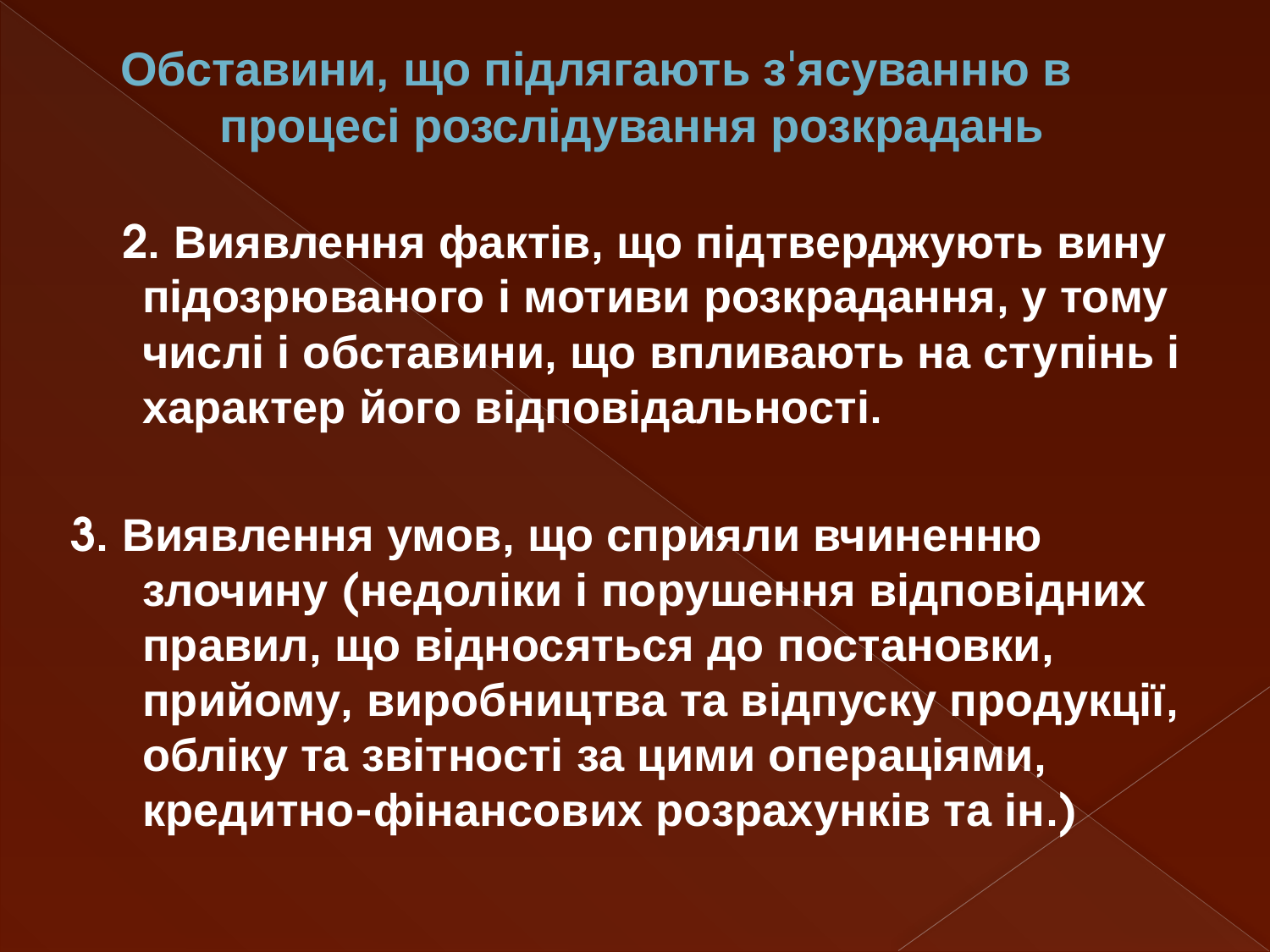

# Обставини, що підлягають з'ясуванню в процесі розслідування розкрадань
     2. Виявлення фактів, що підтверджують вину підозрюваного і мотиви розкрадання, у тому числі і обставини, що впливають на ступінь і характер його відповідальності.

 3. Виявлення умов, що сприяли вчиненню злочину (недоліки і порушення відповідних правил, що відносяться до постановки, прийому, виробництва та відпуску продукції, обліку та звітності за цими операціями, кредитно-фінансових розрахунків та ін.)